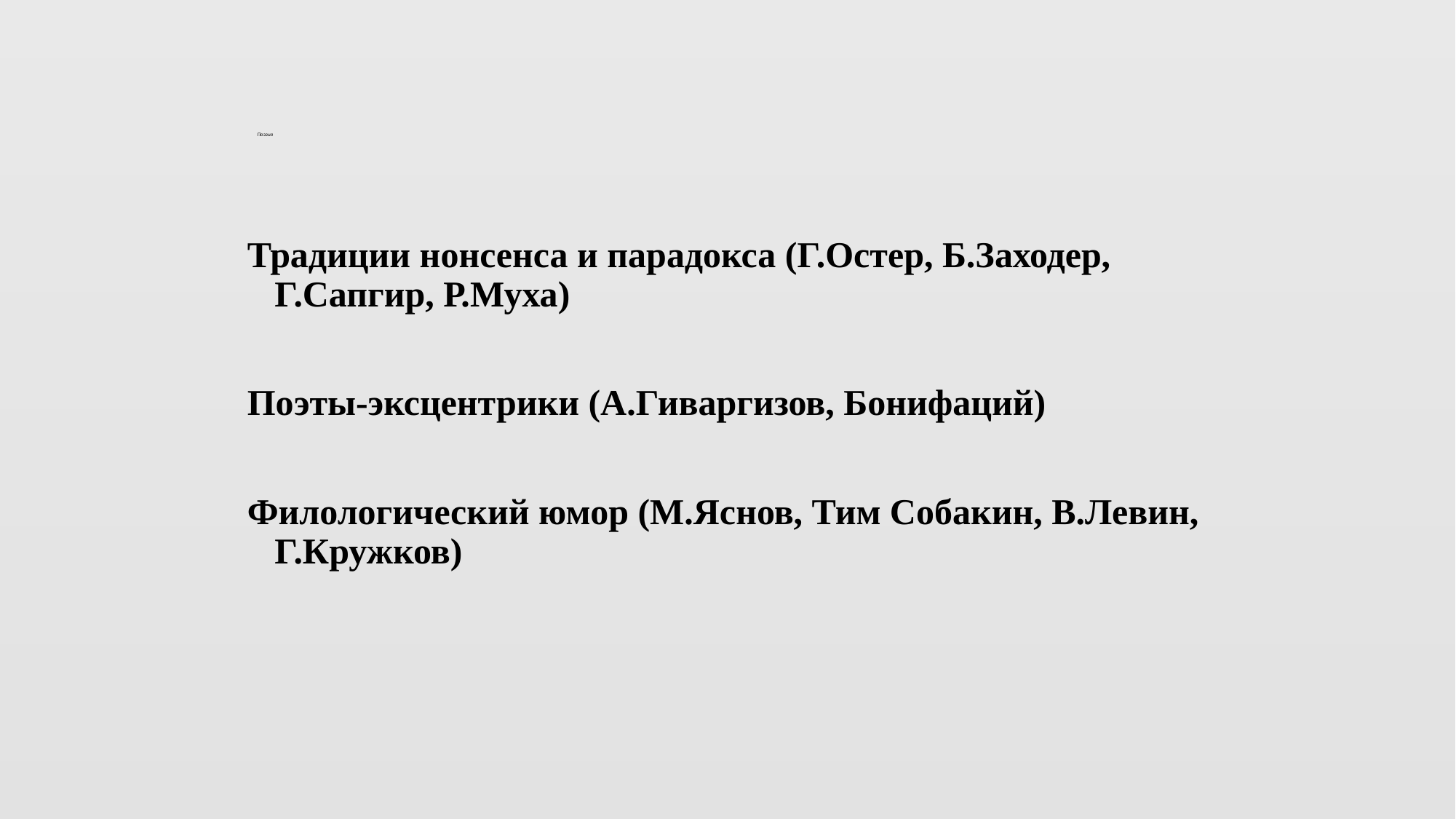

Традиции нонсенса и парадокса (Г.Остер, Б.Заходер, Г.Сапгир, Р.Муха)

Поэты-эксцентрики (А.Гиваргизов, Бонифаций)

Филологический юмор (М.Яснов, Тим Собакин, В.Левин, Г.Кружков)

# Поэзия